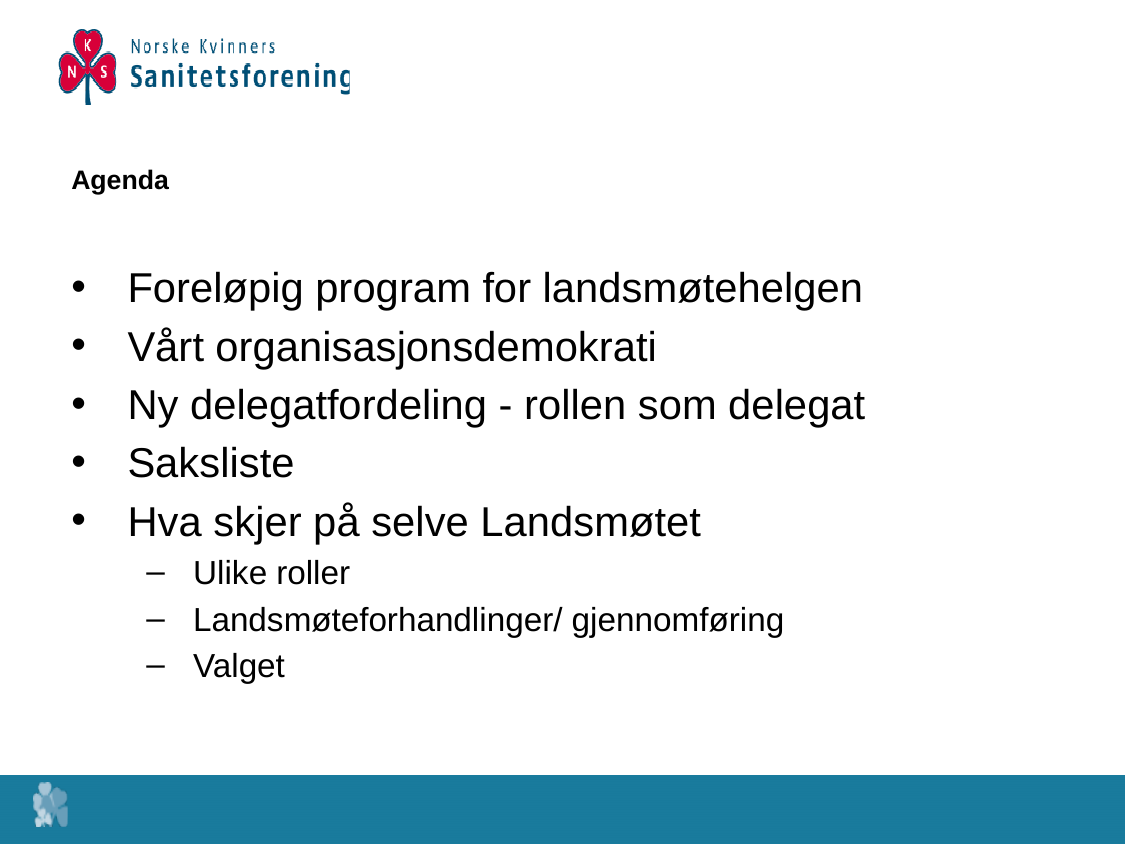

# Agenda
Foreløpig program for landsmøtehelgen
Vårt organisasjonsdemokrati
Ny delegatfordeling - rollen som delegat
Saksliste
Hva skjer på selve Landsmøtet
Ulike roller
Landsmøteforhandlinger/ gjennomføring
Valget